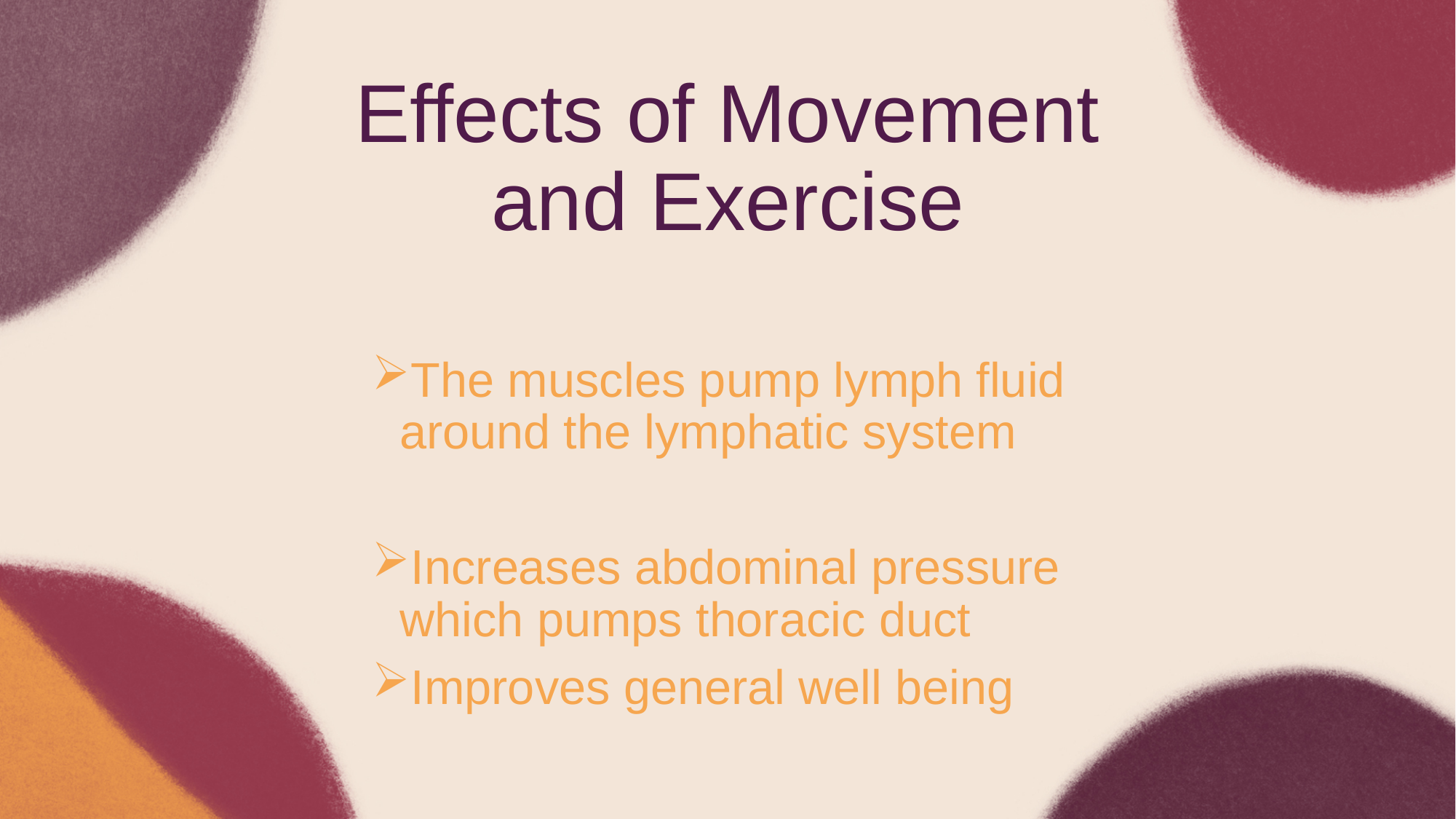

Effects of Movement and Exercise
The muscles pump lymph fluid around the lymphatic system

Increases abdominal pressure which pumps thoracic duct
Improves general well being